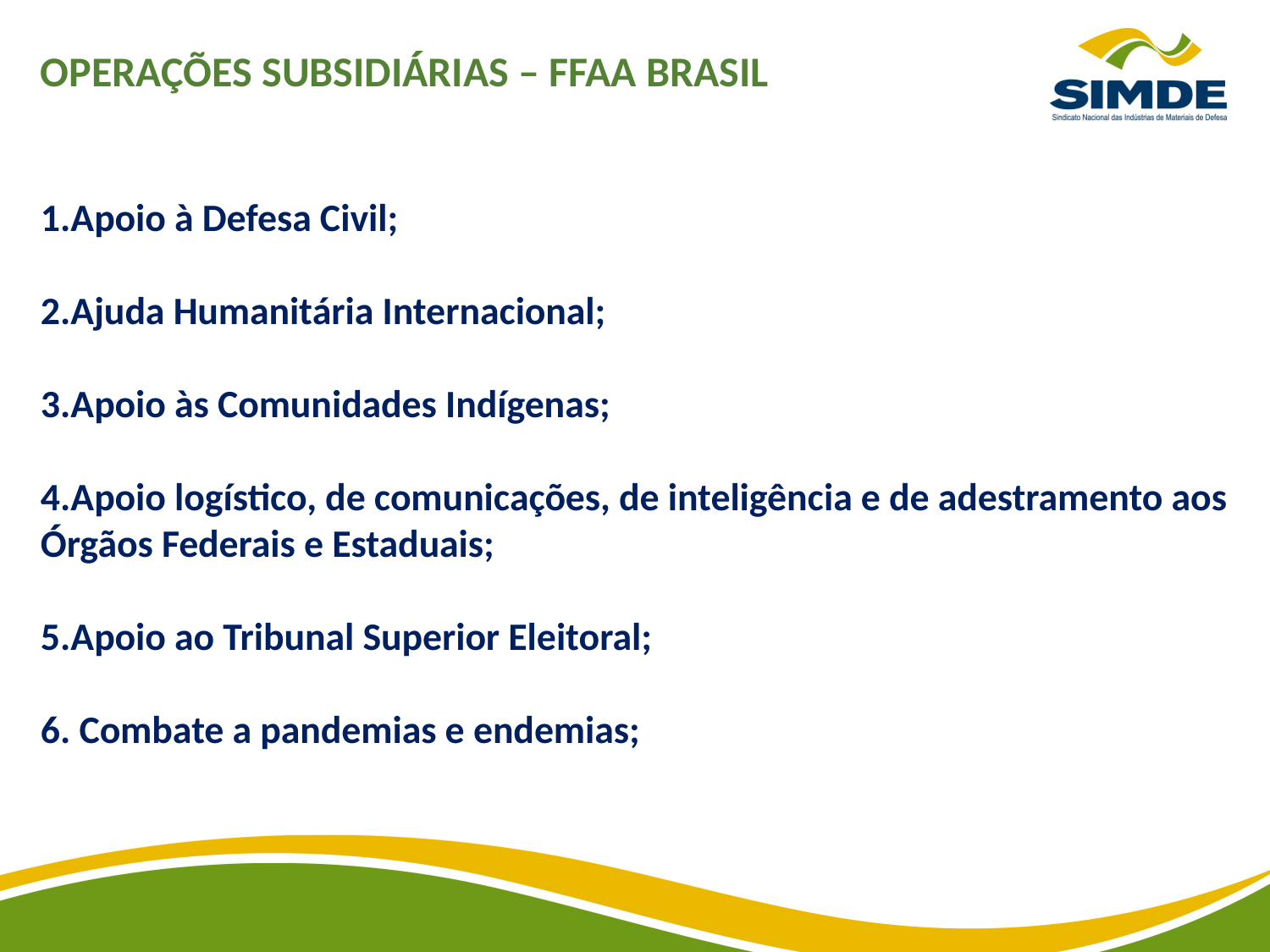

OPERAÇÕES SUBSIDIÁRIAS – FFAA BRASIL
1.Apoio à Defesa Civil;

2.Ajuda Humanitária Internacional;

3.Apoio às Comunidades Indígenas;

4.Apoio logístico, de comunicações, de inteligência e de adestramento aos Órgãos Federais e Estaduais;

5.Apoio ao Tribunal Superior Eleitoral;

6. Combate a pandemias e endemias;